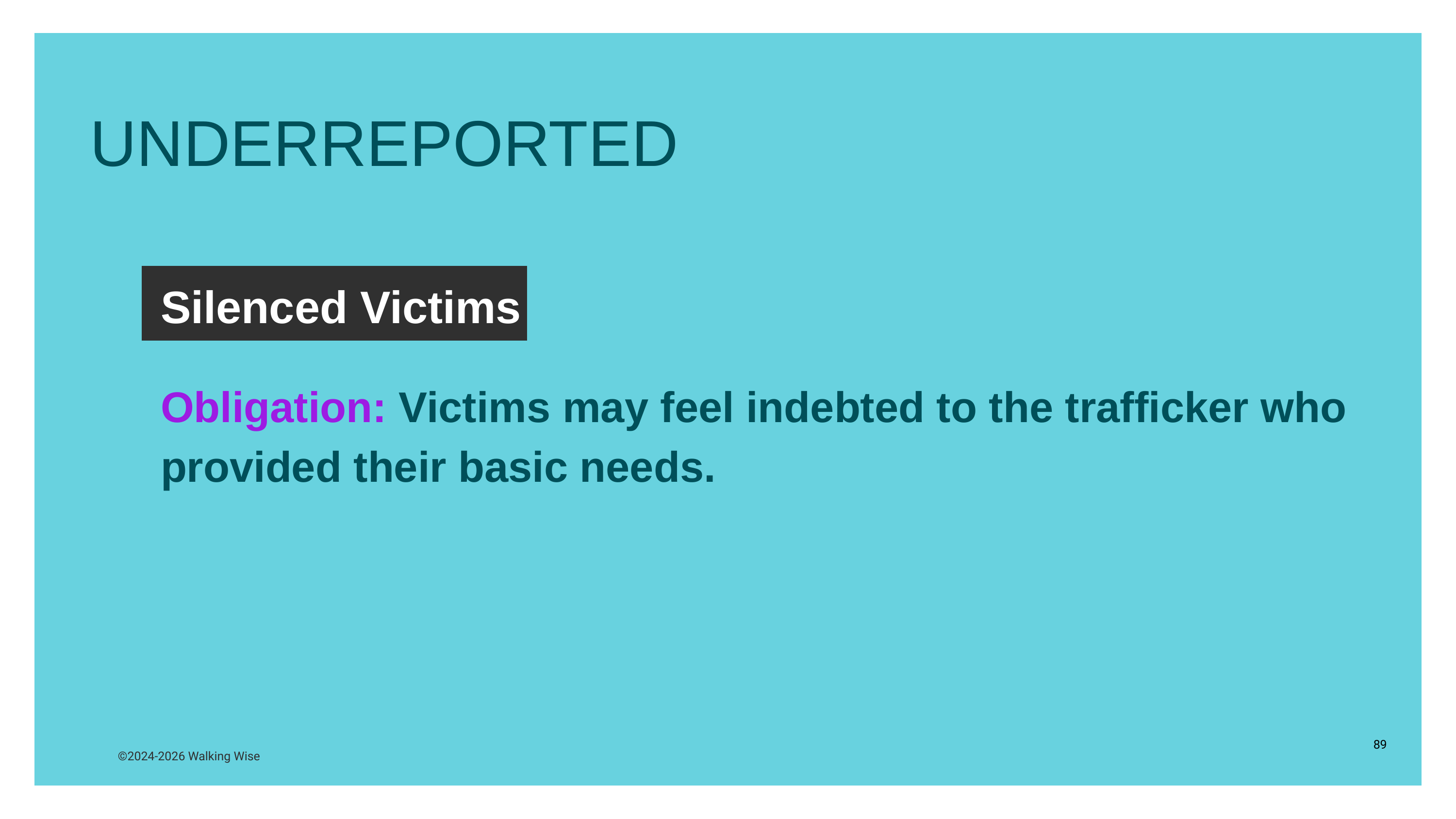

UNDERREPORTED

Silenced Victims
Obligation: Victims may feel indebted to the trafficker who provided their basic needs.
89
©2024-2026 Walking Wise